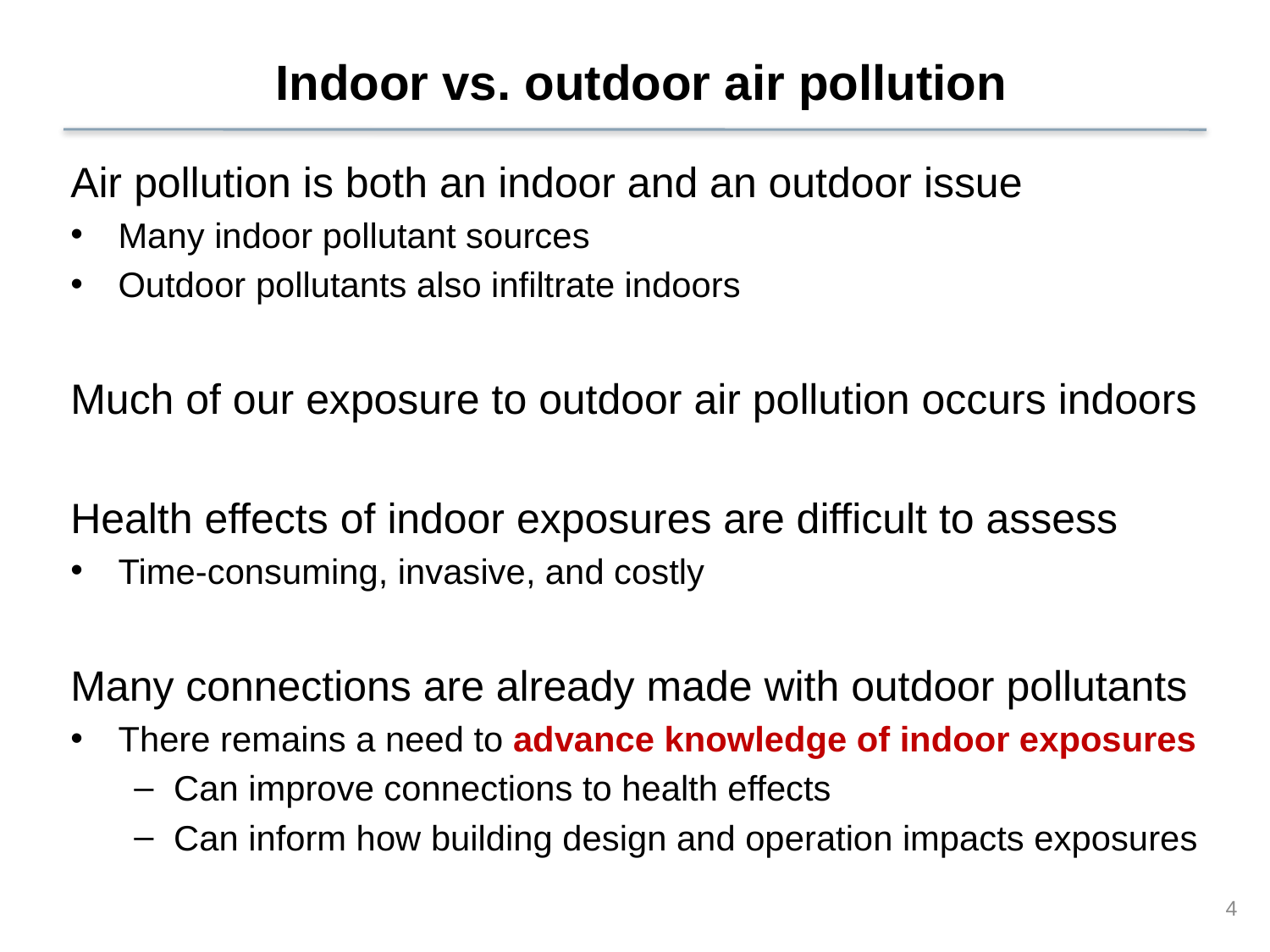

# Indoor vs. outdoor air pollution
Air pollution is both an indoor and an outdoor issue
Many indoor pollutant sources
Outdoor pollutants also infiltrate indoors

Much of our exposure to outdoor air pollution occurs indoors

Health effects of indoor exposures are difficult to assess
Time-consuming, invasive, and costly

Many connections are already made with outdoor pollutants
There remains a need to advance knowledge of indoor exposures
Can improve connections to health effects
Can inform how building design and operation impacts exposures
4